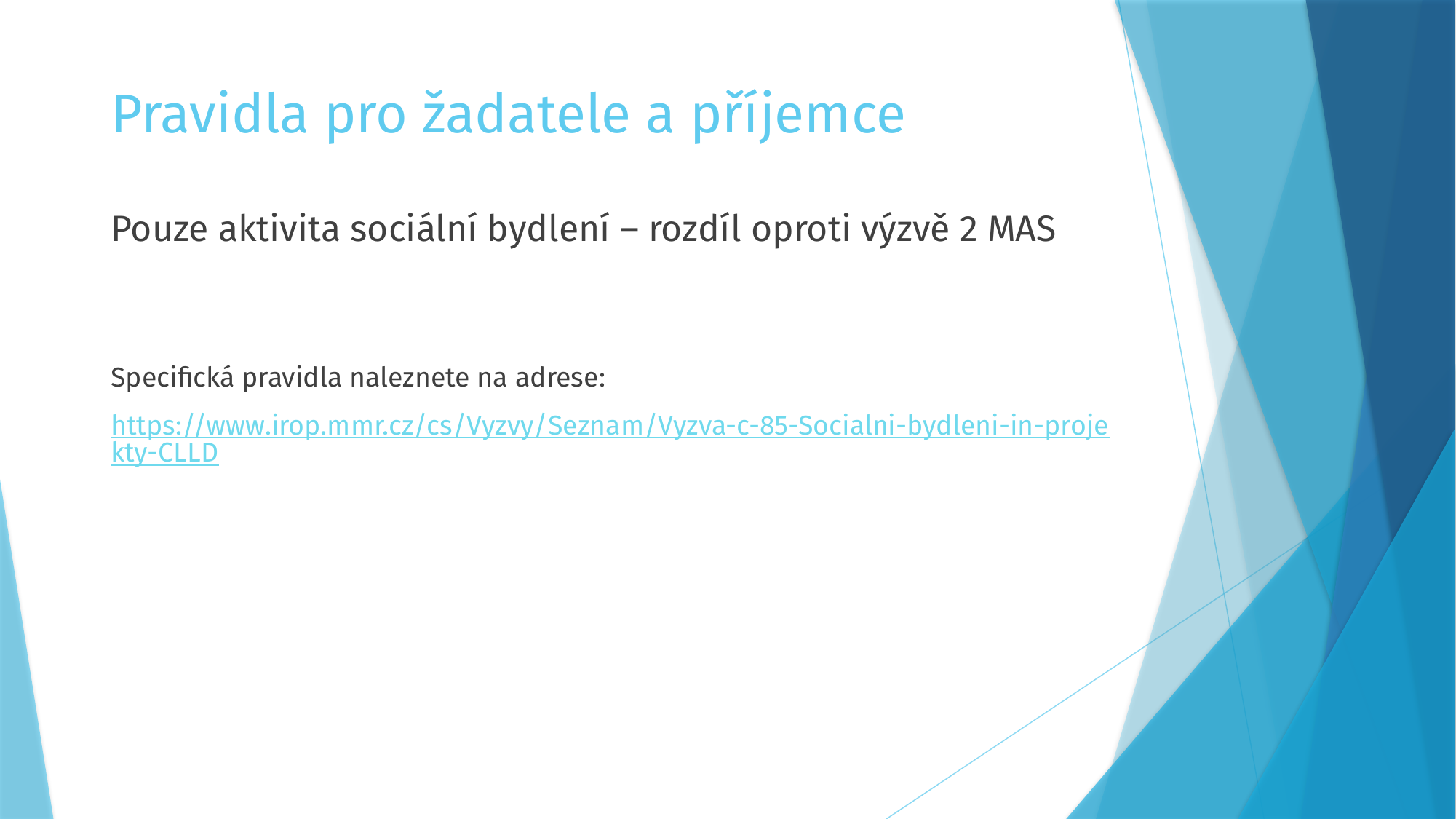

# Pravidla pro žadatele a příjemce
Pouze aktivita sociální bydlení – rozdíl oproti výzvě 2 MAS

Specifická pravidla naleznete na adrese:
https://www.irop.mmr.cz/cs/Vyzvy/Seznam/Vyzva-c-85-Socialni-bydleni-in-projekty-CLLD